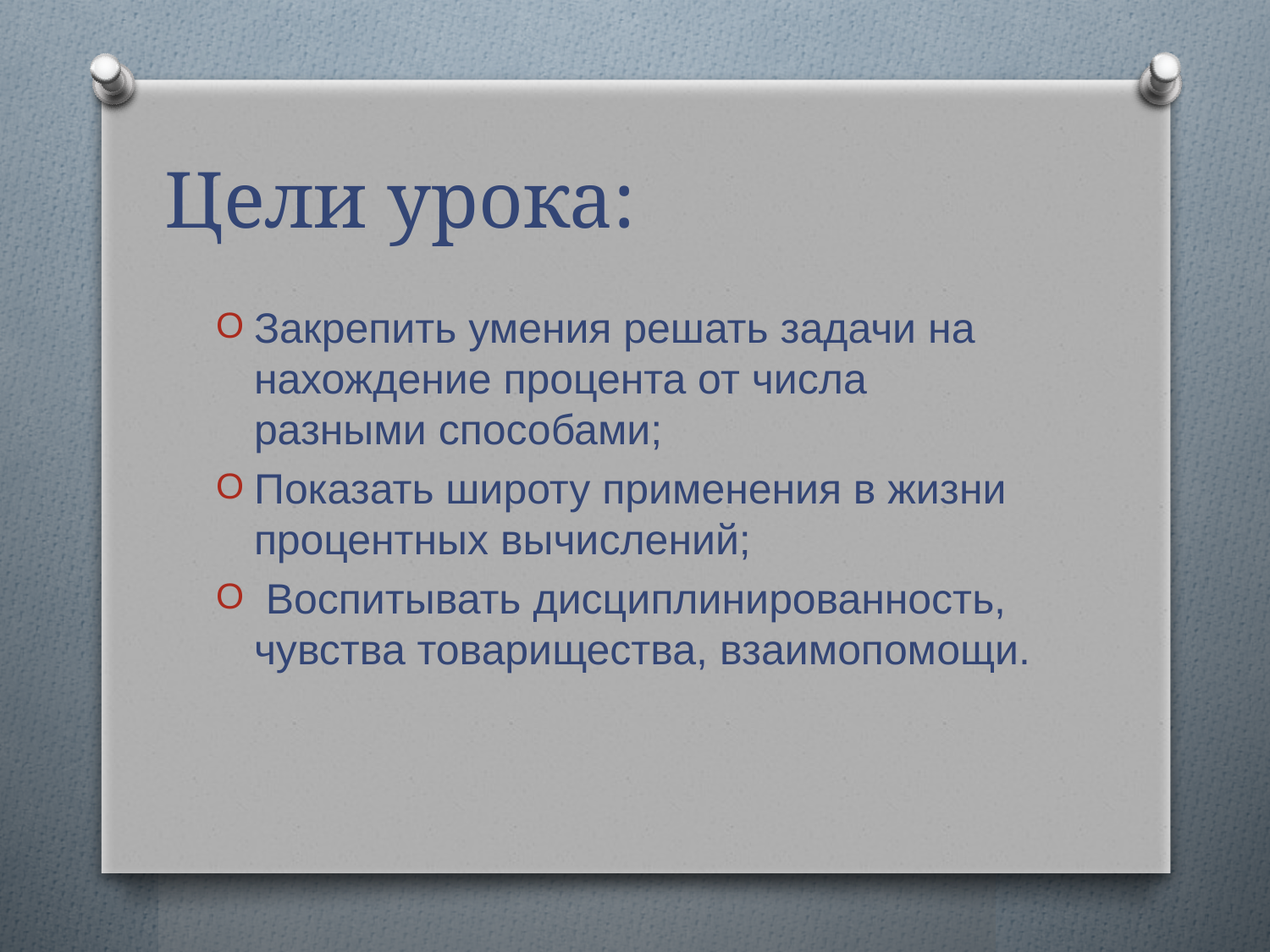

# Цели урока:
Закрепить умения решать задачи на нахождение процента от числа разными способами;
Показать широту применения в жизни процентных вычислений;
 Воспитывать дисциплинированность, чувства товарищества, взаимопомощи.